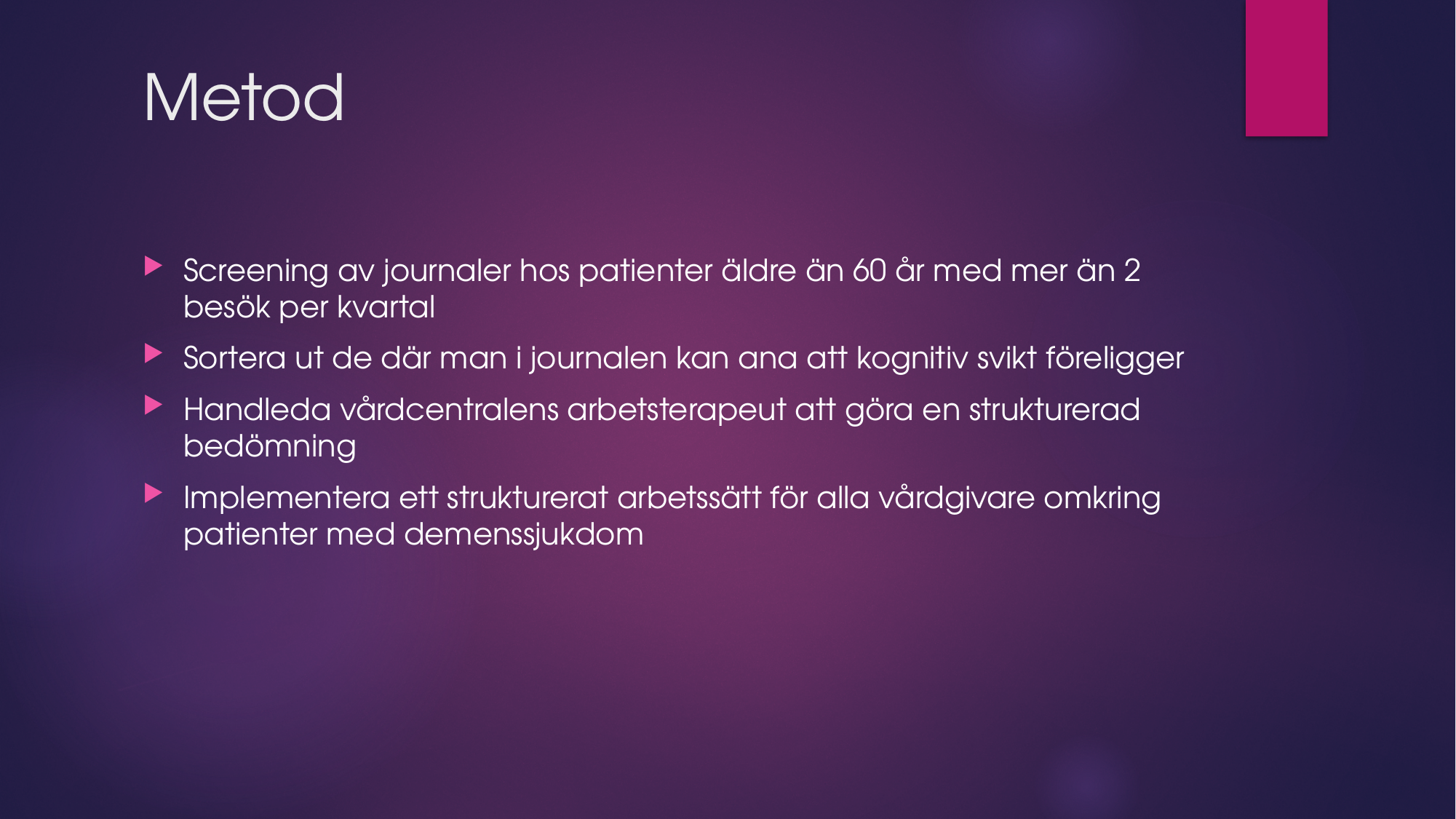

# Metod
Screening av journaler hos patienter äldre än 60 år med mer än 2 besök per kvartal
Sortera ut de där man i journalen kan ana att kognitiv svikt föreligger
Handleda vårdcentralens arbetsterapeut att göra en strukturerad bedömning
Implementera ett strukturerat arbetssätt för alla vårdgivare omkring patienter med demenssjukdom